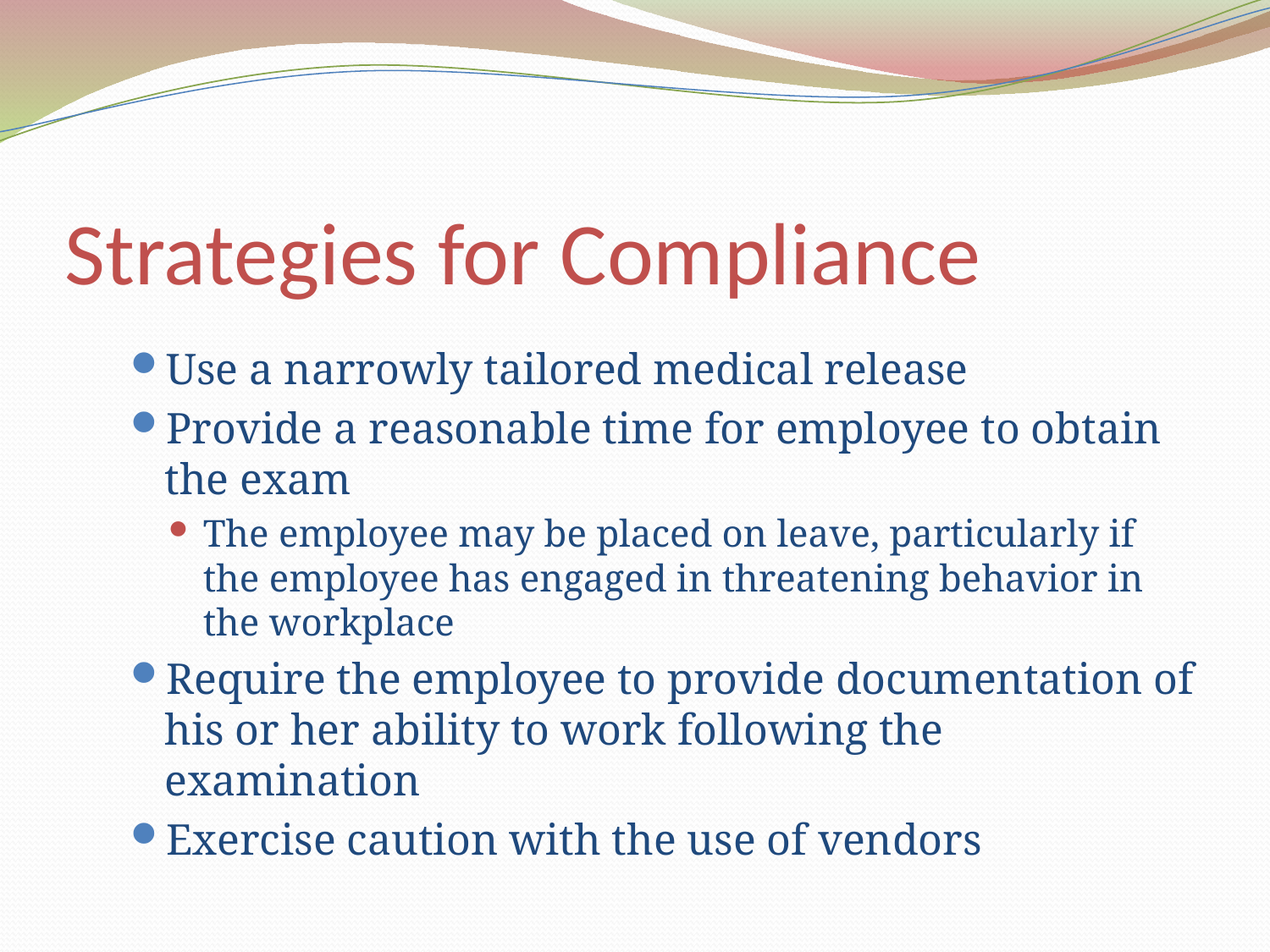

# Strategies for Compliance

Use a narrowly tailored medical release
Provide a reasonable time for employee to obtain the exam
The employee may be placed on leave, particularly if the employee has engaged in threatening behavior in the workplace
Require the employee to provide documentation of his or her ability to work following the examination
Exercise caution with the use of vendors